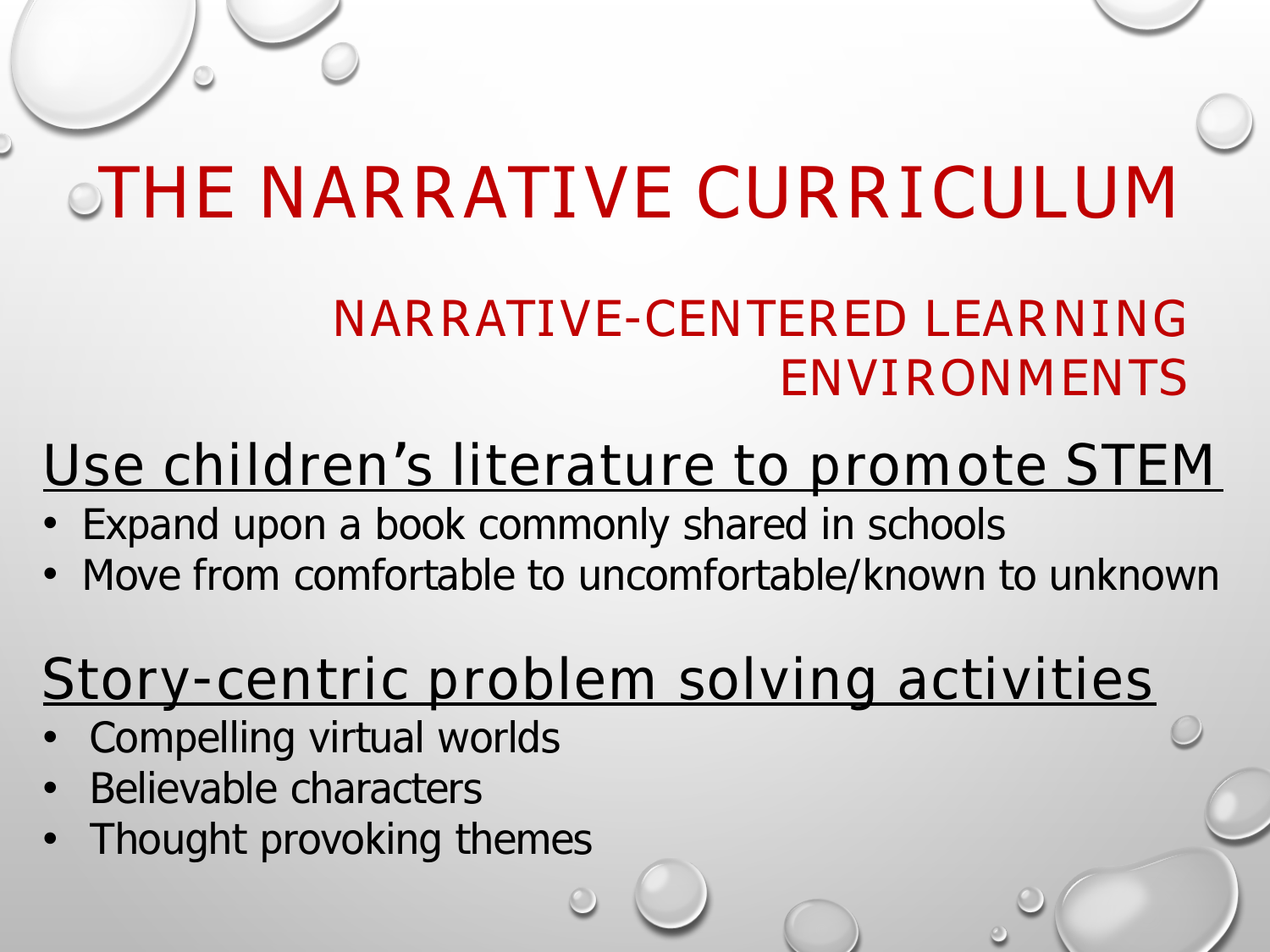

THE NARRATIVE CURRICULUM
Narrative-Centered Learning Environments
Use children’s literature to promote STEM
Expand upon a book commonly shared in schools
Move from comfortable to uncomfortable/known to unknown
Story-centric problem solving activities
Compelling virtual worlds
Believable characters
Thought provoking themes